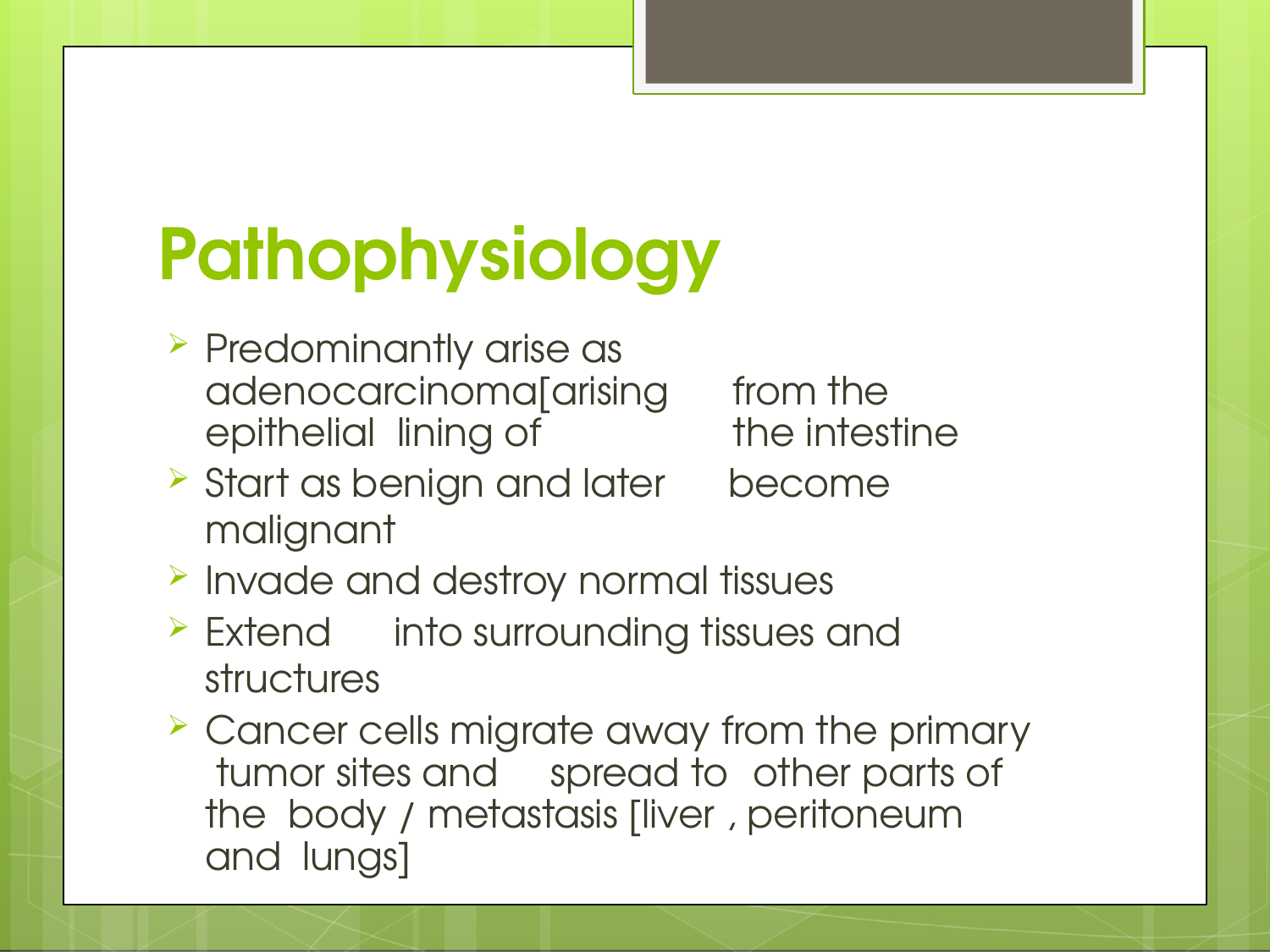

# Pathophysiology
Predominantly arise as  adenocarcinoma[arising	from the epithelial  lining of	the intestine
Start as benign and later	become malignant
Invade and destroy normal tissues
Extend	into surrounding tissues and structures
Cancer cells migrate away from the primary  tumor sites and	spread to	other parts of the  body / metastasis [liver , peritoneum and  lungs]